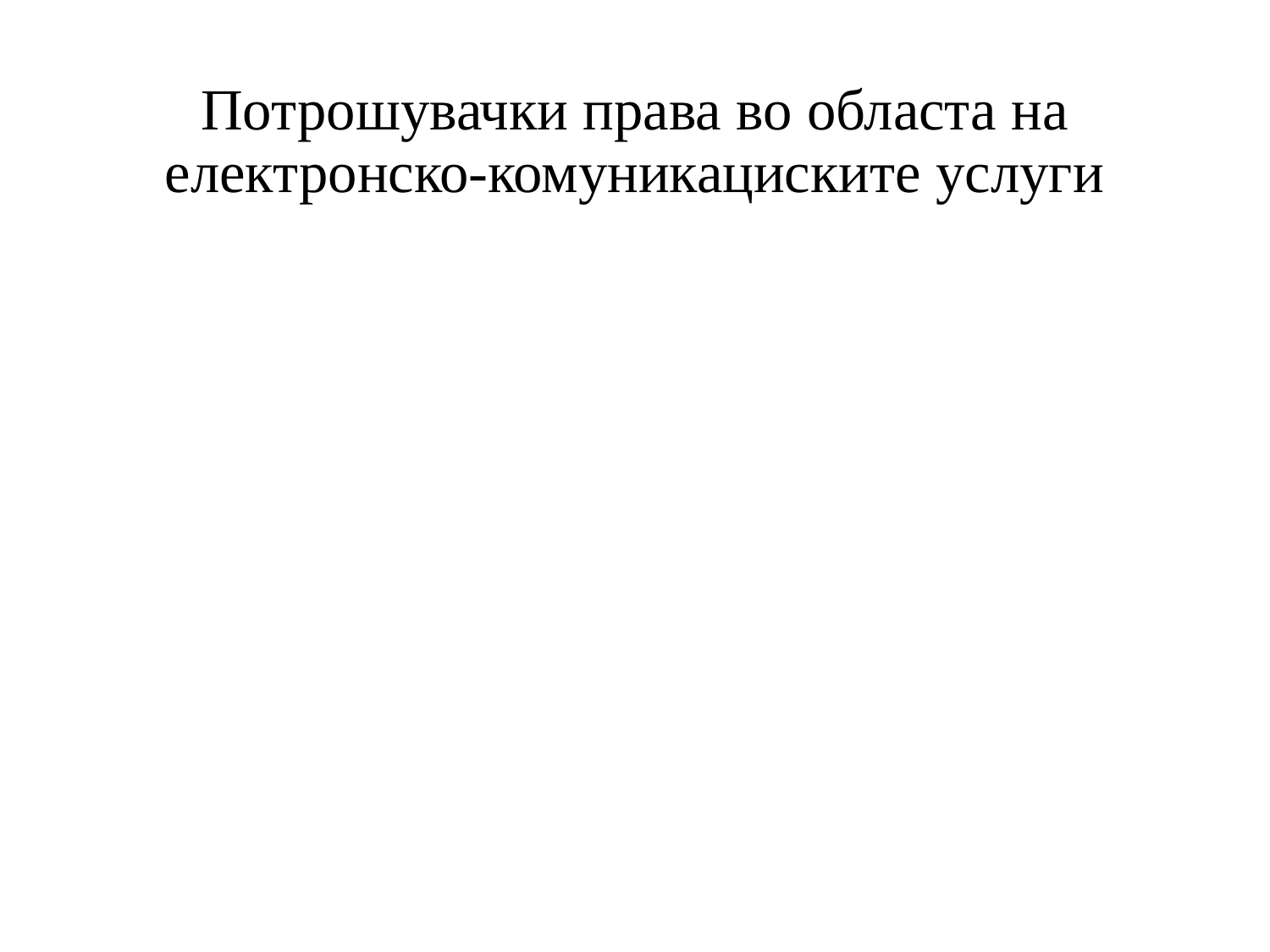

# Потрошувачки права во областа на електронско-комуникациските услуги